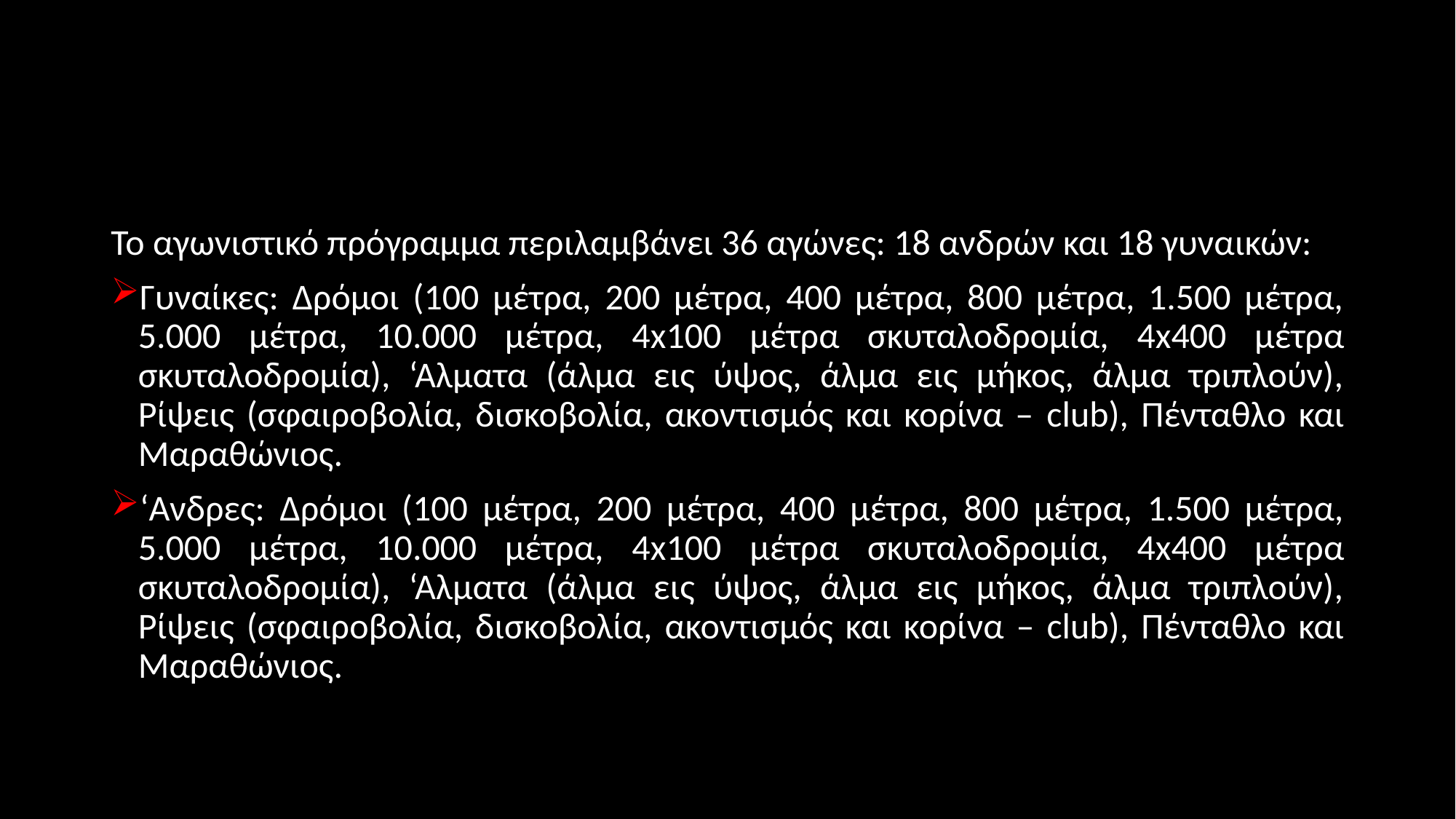

#
Το αγωνιστικό πρόγραμμα περιλαμβάνει 36 αγώνες: 18 ανδρών και 18 γυναικών:
Γυναίκες: Δρόμοι (100 μέτρα, 200 μέτρα, 400 μέτρα, 800 μέτρα, 1.500 μέτρα, 5.000 μέτρα, 10.000 μέτρα, 4x100 μέτρα σκυταλοδρομία, 4x400 μέτρα σκυταλοδρομία), ‘Αλματα (άλμα εις ύψος, άλμα εις μήκος, άλμα τριπλούν), Ρίψεις (σφαιροβολία, δισκοβολία, ακοντισμός και κορίνα – club), Πένταθλο και Μαραθώνιος.
‘Ανδρες: Δρόμοι (100 μέτρα, 200 μέτρα, 400 μέτρα, 800 μέτρα, 1.500 μέτρα, 5.000 μέτρα, 10.000 μέτρα, 4x100 μέτρα σκυταλοδρομία, 4x400 μέτρα σκυταλοδρομία), ‘Αλματα (άλμα εις ύψος, άλμα εις μήκος, άλμα τριπλούν), Ρίψεις (σφαιροβολία, δισκοβολία, ακοντισμός και κορίνα – club), Πένταθλο και Μαραθώνιος.